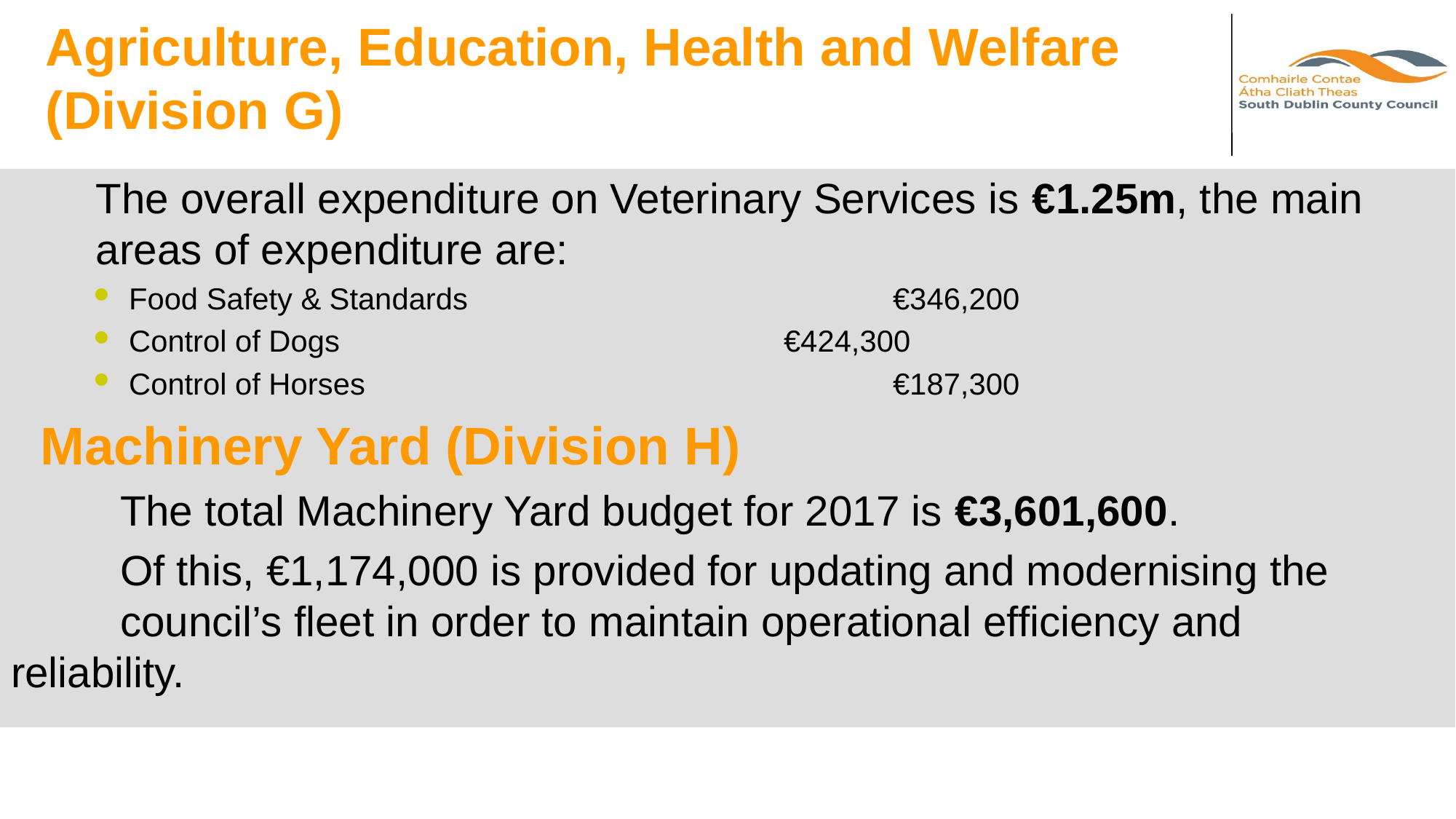

# Agriculture, Education, Health and Welfare (Division G)
The overall expenditure on Veterinary Services is €1.25m, the main areas of expenditure are:
Food Safety & Standards				€346,200
Control of Dogs				     	€424,300
Control of Horses				     	€187,300
  Machinery Yard (Division H)
	The total Machinery Yard budget for 2017 is €3,601,600.
	Of this, €1,174,000 is provided for updating and modernising the 	council’s fleet in order to maintain operational efficiency and 	reliability.